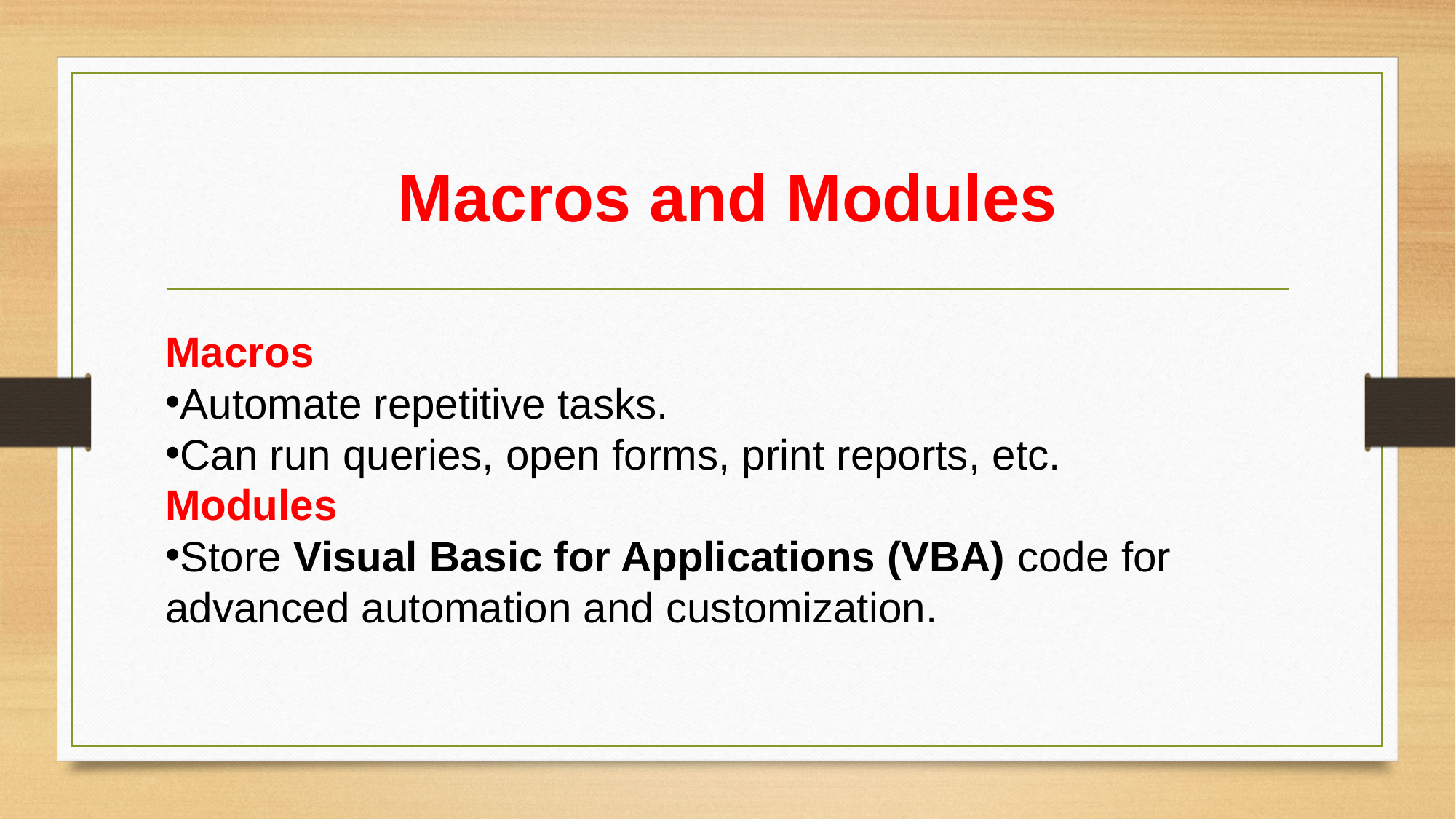

# Macros and Modules
Macros
Automate repetitive tasks.
Can run queries, open forms, print reports, etc.
Modules
Store Visual Basic for Applications (VBA) code for advanced automation and customization.